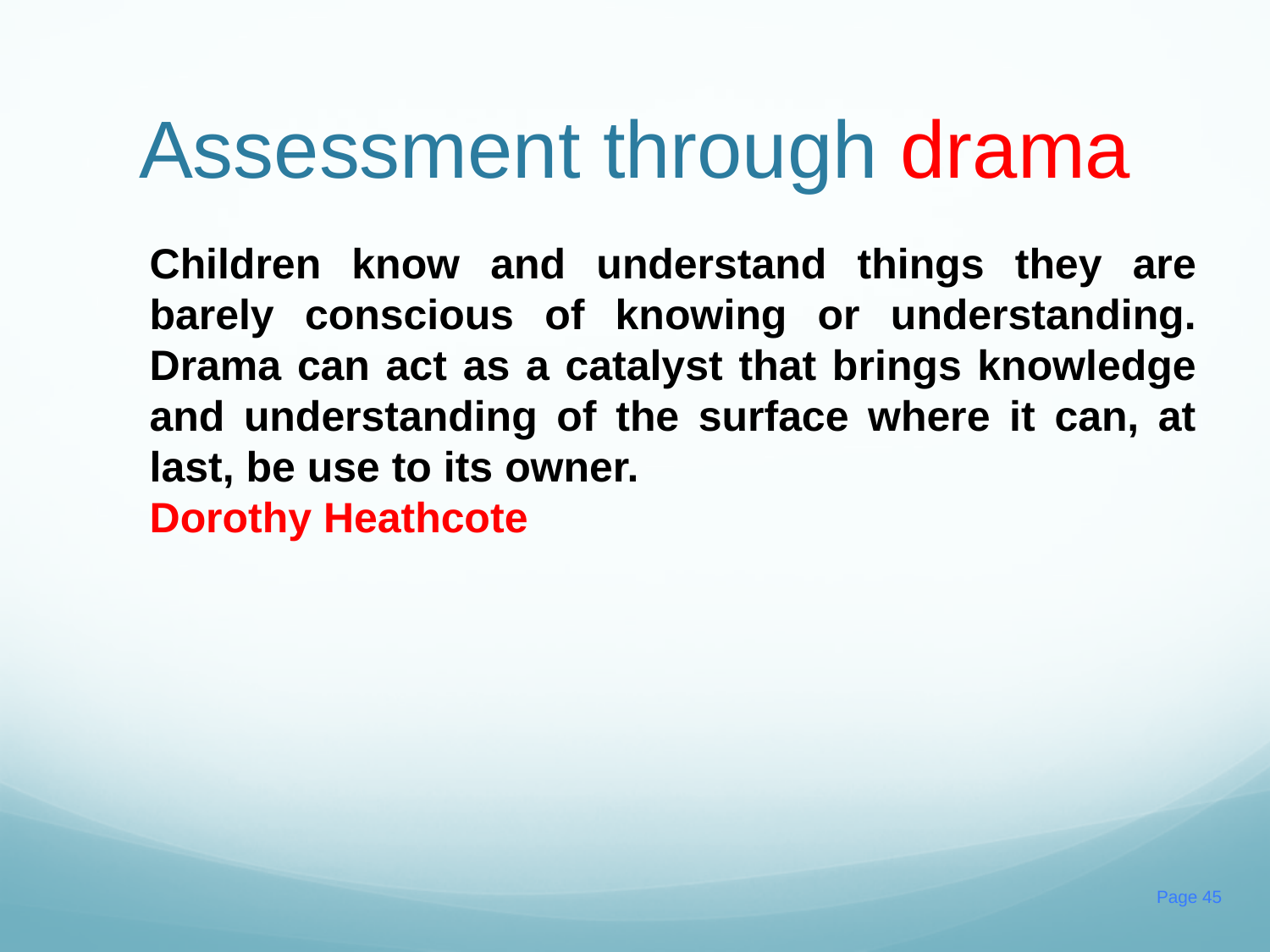

# Assessment through drama

Children know and understand things they are barely conscious of knowing or understanding. Drama can act as a catalyst that brings knowledge and understanding of the surface where it can, at last, be use to its owner.
Dorothy Heathcote
Page 45